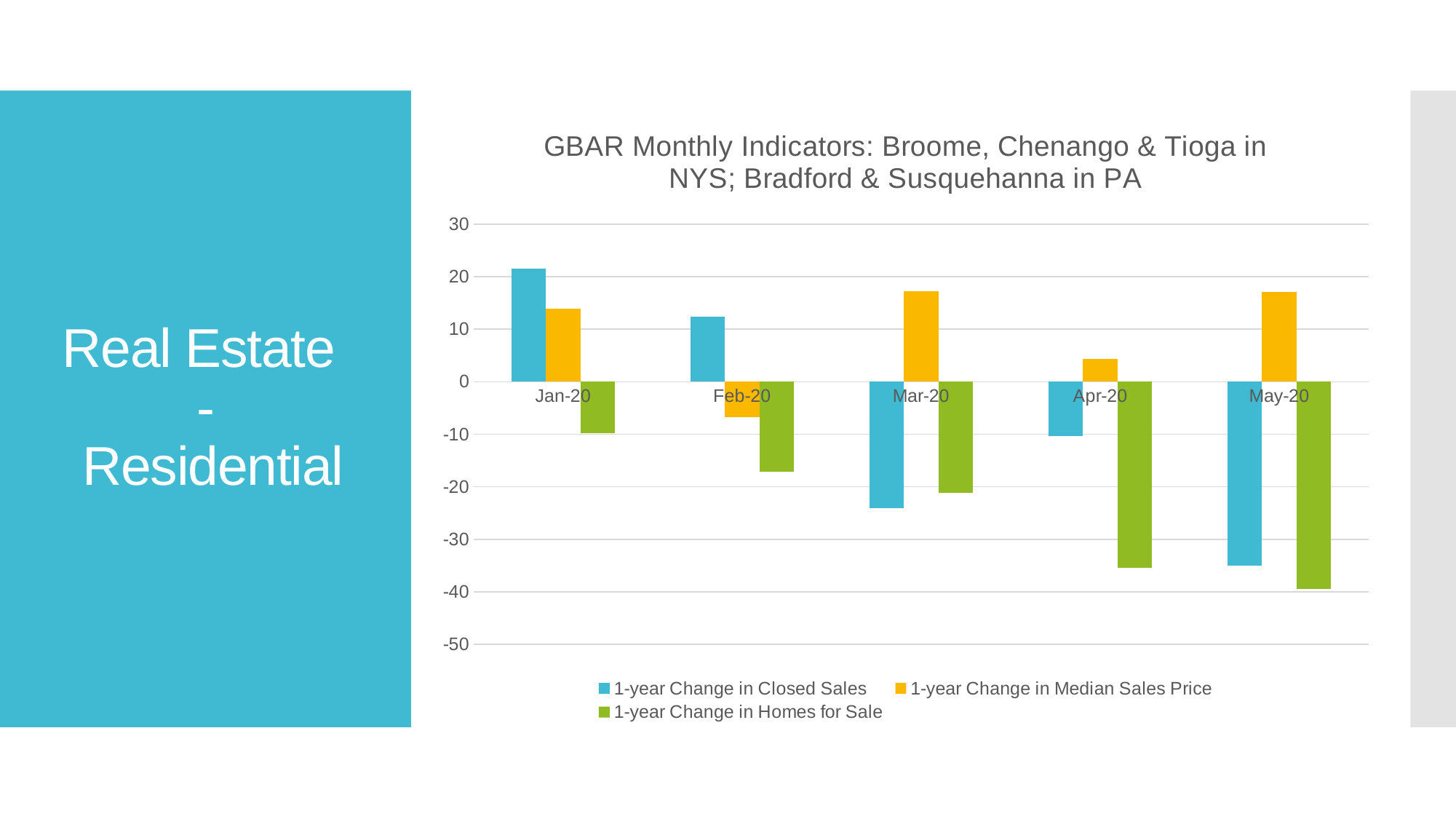

### Chart: GBAR Monthly Indicators: Broome, Chenango & Tioga in NYS; Bradford & Susquehanna in PA

| Category | 1-year Change in Closed Sales | 1-year Change in Median Sales Price | 1-year Change in Homes for Sale |
|---|---|---|---|
| 43831 | 21.6 | 13.9 | -9.8 |
| 43862 | 12.4 | -6.7 | -17.1 |
| 43891 | -24.1 | 17.3 | -21.2 |
| 43922 | -10.3 | 4.3 | -35.5 |
| 43952 | -35.0 | 17.1 | -39.5 |
# Real Estate
-
 Residential